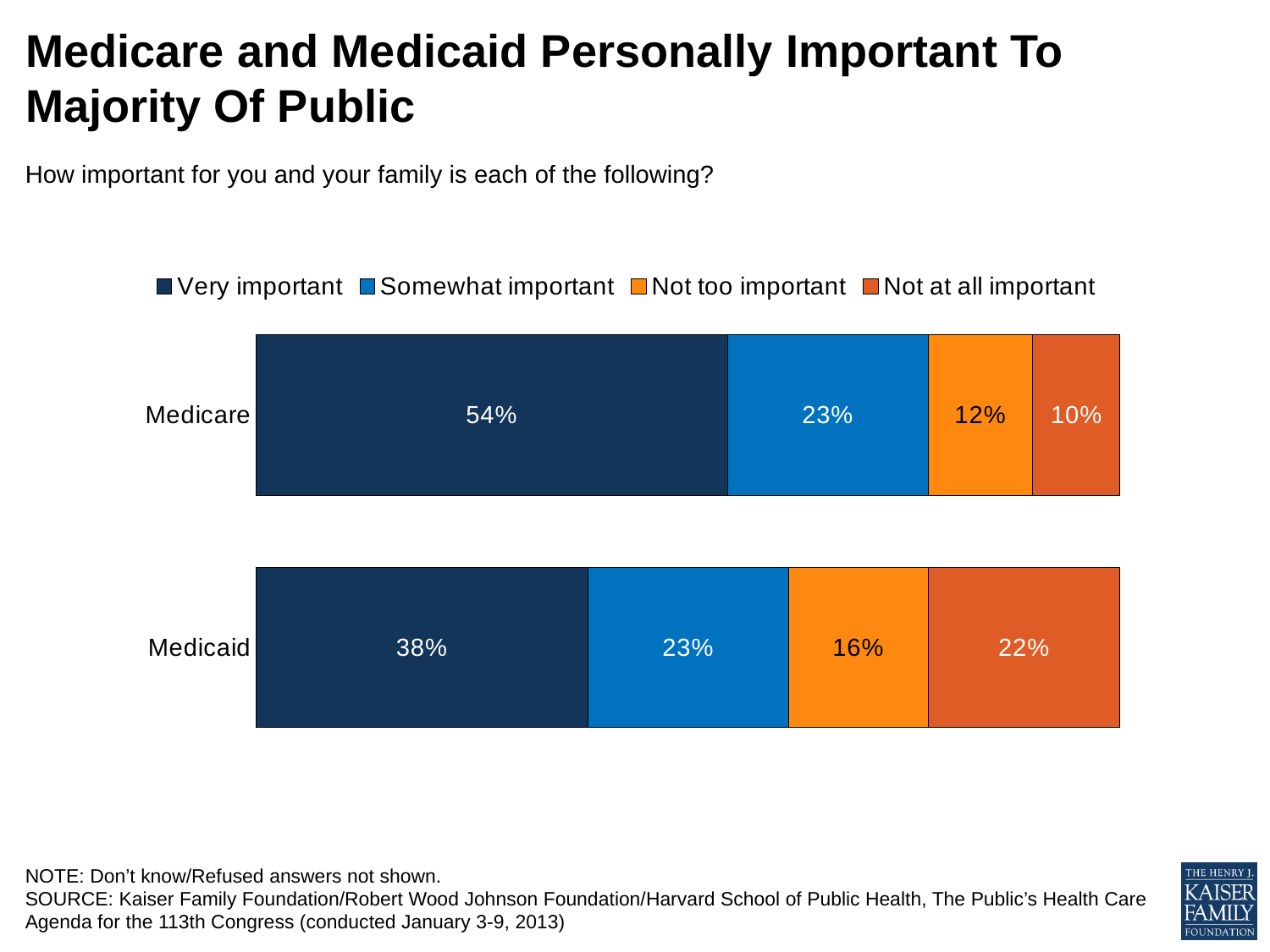

# Medicare and Medicaid Personally Important To Majority Of Public
How important for you and your family is each of the following?

### Chart

| Category | Very important | Somewhat important | Not too important | Not at all important |
|---|---|---|---|---|
| Medicaid | 0.38 | 0.23 | 0.16 | 0.22 |
| Medicare | 0.54 | 0.23 | 0.12 | 0.1 |
NOTE: Don’t know/Refused answers not shown.
SOURCE: Kaiser Family Foundation/Robert Wood Johnson Foundation/Harvard School of Public Health, The Public’s Health Care Agenda for the 113th Congress (conducted January 3-9, 2013)